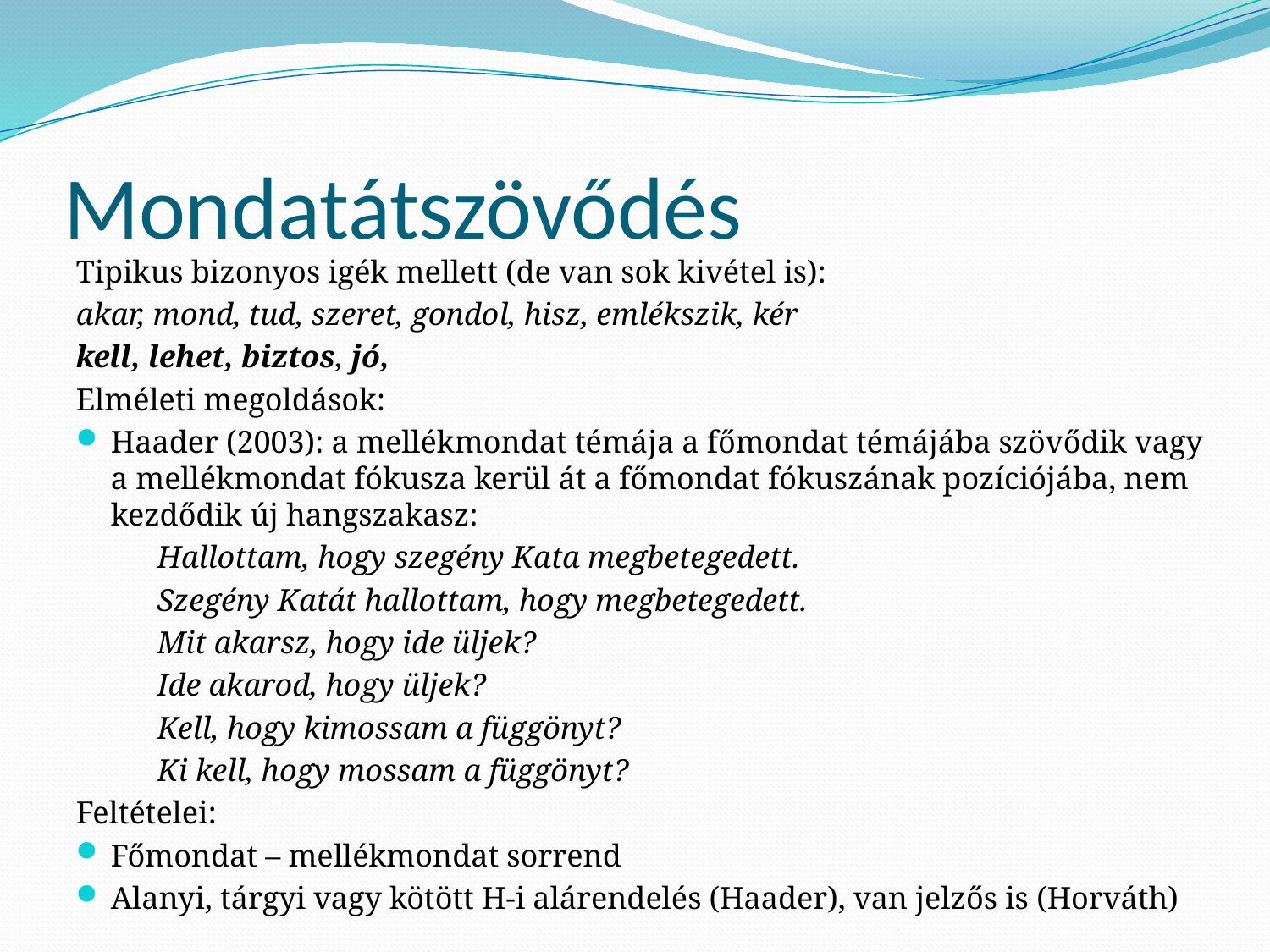

# Mondatátszövődés
Tipikus bizonyos igék mellett (de van sok kivétel is):
akar, mond, tud, szeret, gondol, hisz, emlékszik, kér
kell, lehet, biztos, jó,
Elméleti megoldások:
Haader (2003): a mellékmondat témája a főmondat témájába szövődik vagy a mellékmondat fókusza kerül át a főmondat fókuszának pozíciójába, nem kezdődik új hangszakasz:
	Hallottam, hogy szegény Kata megbetegedett.
	Szegény Katát hallottam, hogy megbetegedett.
	Mit akarsz, hogy ide üljek?
	Ide akarod, hogy üljek?
	Kell, hogy kimossam a függönyt?
	Ki kell, hogy mossam a függönyt?
Feltételei:
Főmondat – mellékmondat sorrend
Alanyi, tárgyi vagy kötött H-i alárendelés (Haader), van jelzős is (Horváth)